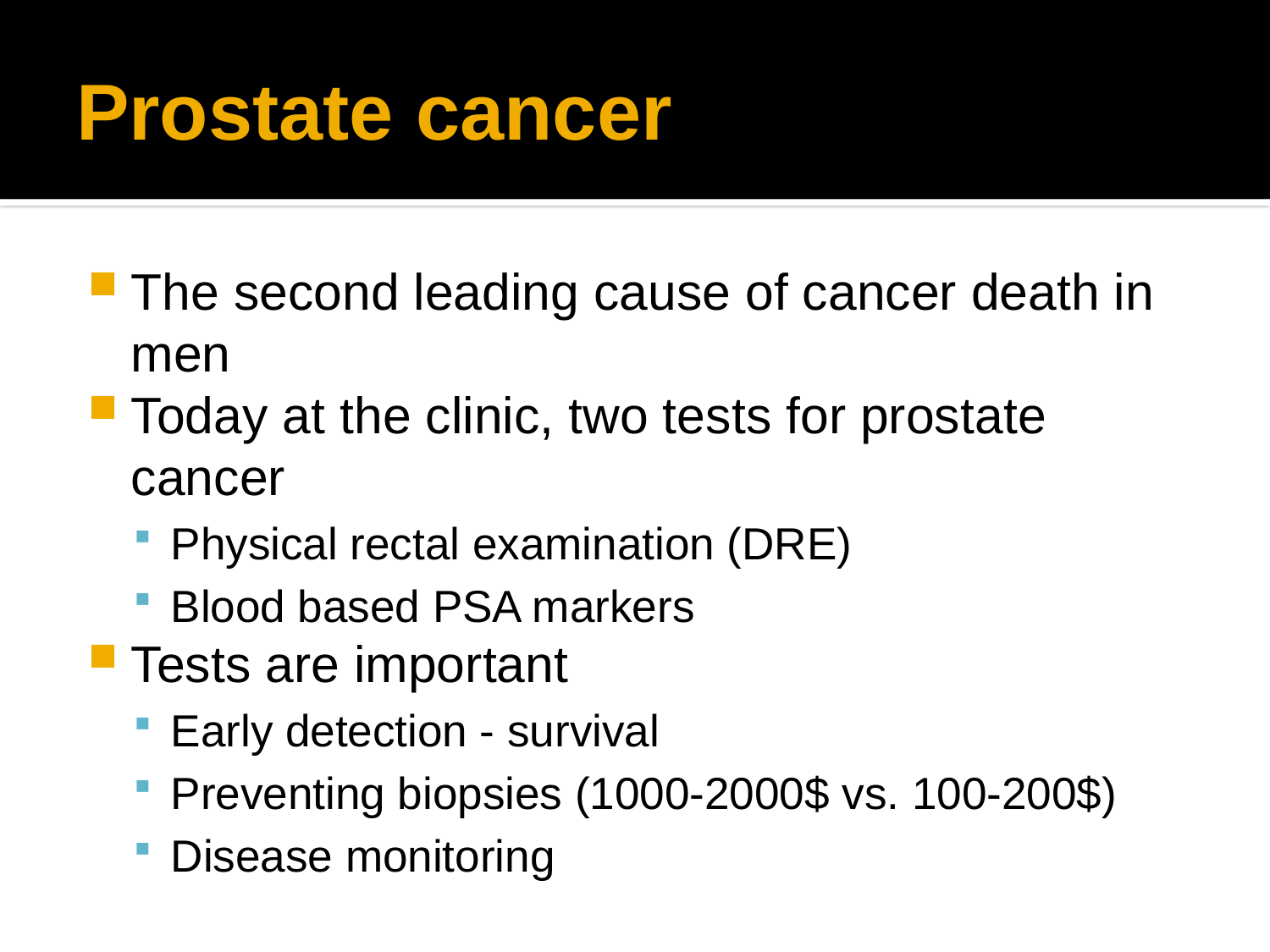

# Prostate cancer
The second leading cause of cancer death in men
Today at the clinic, two tests for prostate cancer
Physical rectal examination (DRE)
Blood based PSA markers
Tests are important
Early detection - survival
Preventing biopsies (1000-2000$ vs. 100-200$)
Disease monitoring